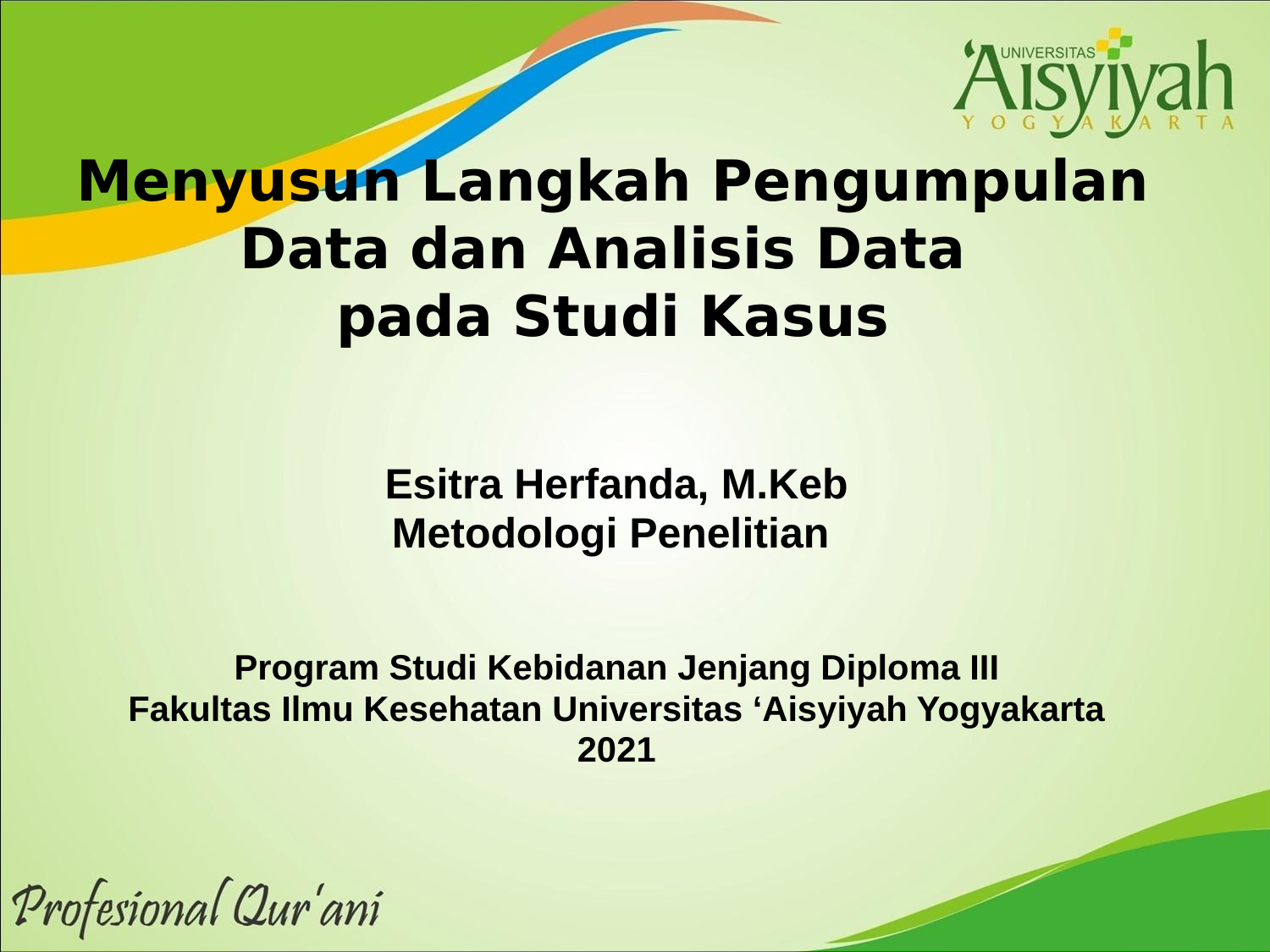

# Menyusun Langkah Pengumpulan Data dan Analisis Data pada Studi Kasus

Esitra Herfanda, M.Keb
Metodologi Penelitian

Program Studi Kebidanan Jenjang Diploma III
Fakultas Ilmu Kesehatan Universitas ‘Aisyiyah Yogyakarta
2021